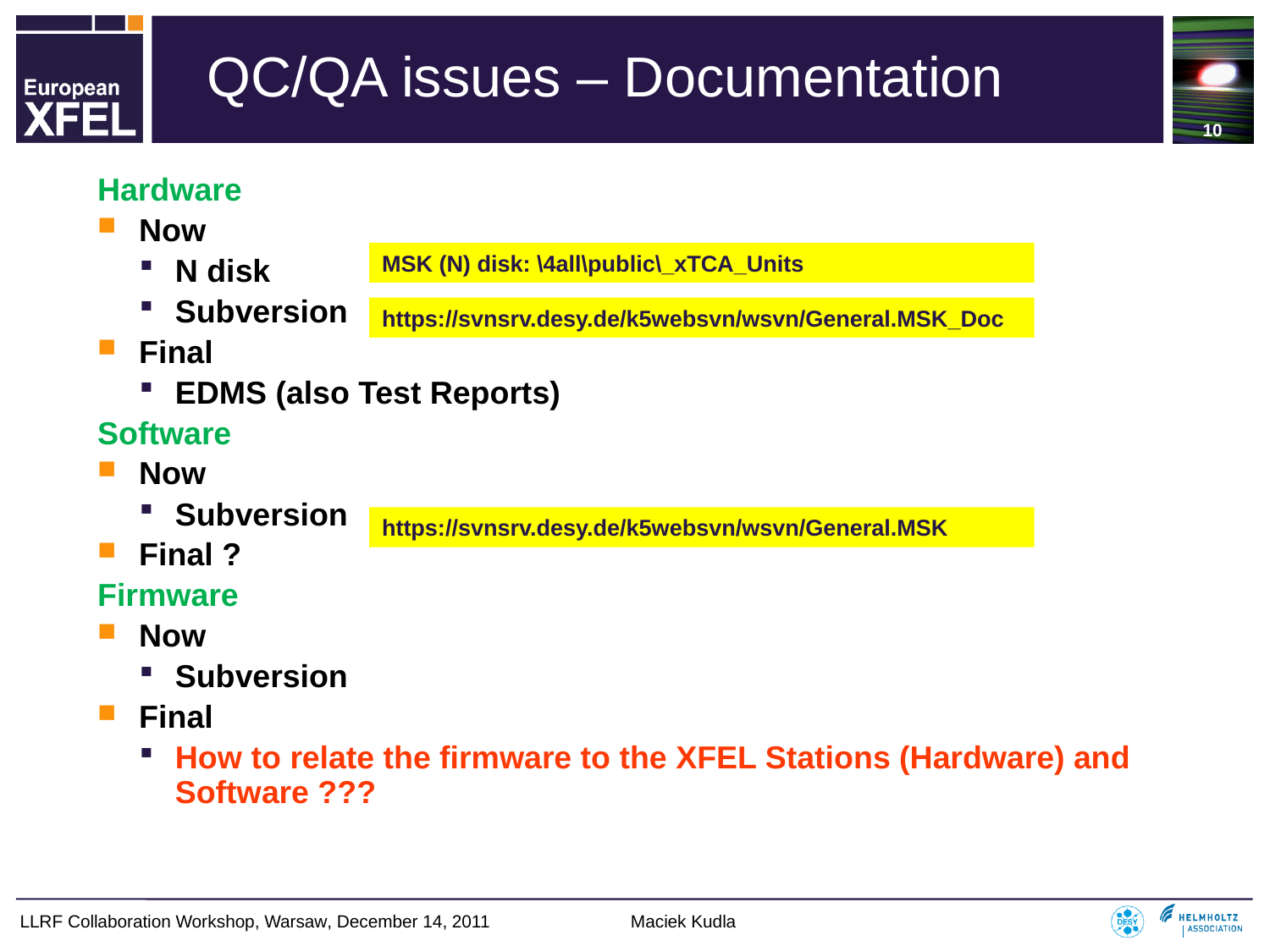

10
# QC/QA issues – Documentation
Hardware
Now
N disk
Subversion
Final
EDMS (also Test Reports)
Software
Now
Subversion
Final ?
Firmware
Now
Subversion
Final
How to relate the firmware to the XFEL Stations (Hardware) and Software ???

MSK (N) disk: \4all\public\_xTCA_Units
https://svnsrv.desy.de/k5websvn/wsvn/General.MSK_Doc
https://svnsrv.desy.de/k5websvn/wsvn/General.MSK
LLRF Collaboration Workshop, Warsaw, December 14, 2011                             Maciek Kudla